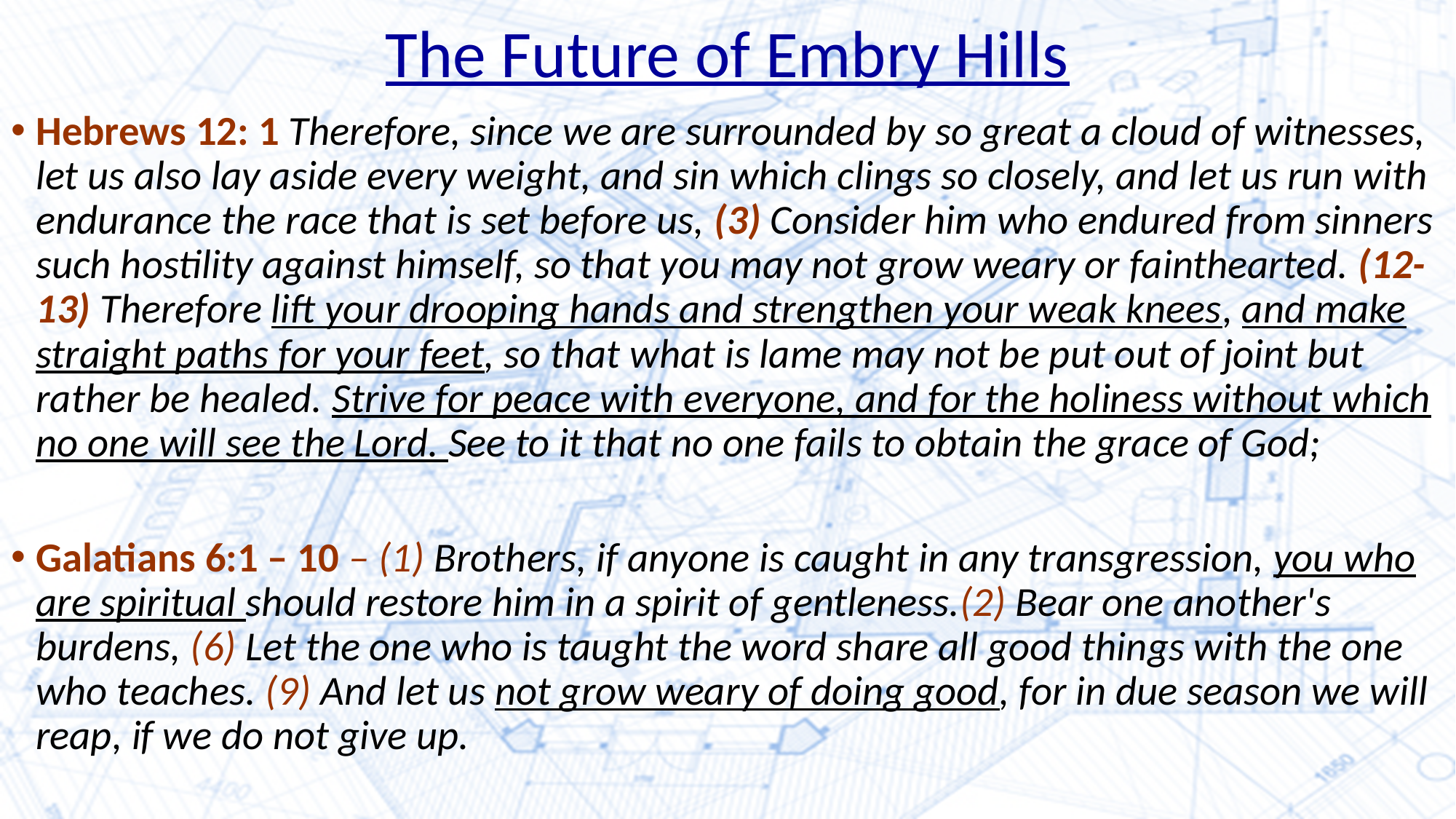

# The Future of Embry Hills
Hebrews 12: 1 Therefore, since we are surrounded by so great a cloud of witnesses, let us also lay aside every weight, and sin which clings so closely, and let us run with endurance the race that is set before us, (3) Consider him who endured from sinners such hostility against himself, so that you may not grow weary or fainthearted. (12-13) Therefore lift your drooping hands and strengthen your weak knees, and make straight paths for your feet, so that what is lame may not be put out of joint but rather be healed. Strive for peace with everyone, and for the holiness without which no one will see the Lord. See to it that no one fails to obtain the grace of God;

Galatians 6:1 – 10 – (1) Brothers, if anyone is caught in any transgression, you who are spiritual should restore him in a spirit of gentleness.(2) Bear one another's burdens, (6) Let the one who is taught the word share all good things with the one who teaches. (9) And let us not grow weary of doing good, for in due season we will reap, if we do not give up.